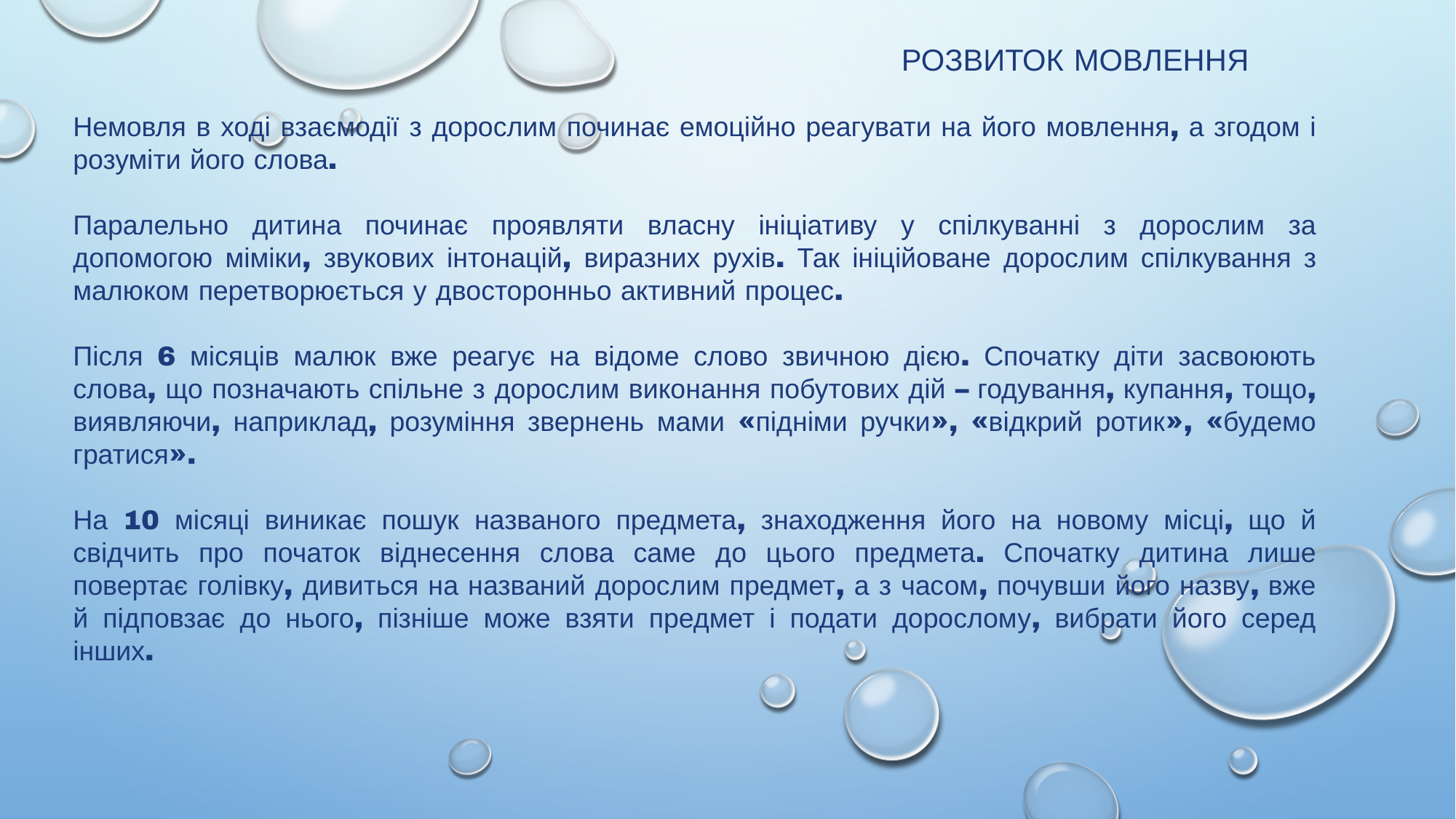

Розвиток мовлення
Немовля в ході взаємодії з дорослим починає емоційно реагувати на його мовлення, а згодом і розуміти його слова.

Паралельно дитина починає проявляти власну ініціативу у спілкуванні з дорослим за допомогою міміки, звукових інтонацій, виразних рухів. Так ініційоване дорослим спілкування з малюком перетворюється у двосторонньо активний процес.

Після 6 місяців малюк вже реагує на відоме слово звичною дією. Спочатку діти засвоюють слова, що позначають спільне з дорослим виконання побутових дій – годування, купання, тощо, виявляючи, наприклад, розуміння звернень мами «підніми ручки», «відкрий ротик», «будемо гратися».

На 10 місяці виникає пошук названого предмета, знаходження його на новому місці, що й свідчить про початок віднесення слова саме до цього предмета. Спочатку дитина лише повертає голівку, дивиться на названий дорослим предмет, а з часом, почувши його назву, вже й підповзає до нього, пізніше може взяти предмет і подати дорослому, вибрати його серед інших.